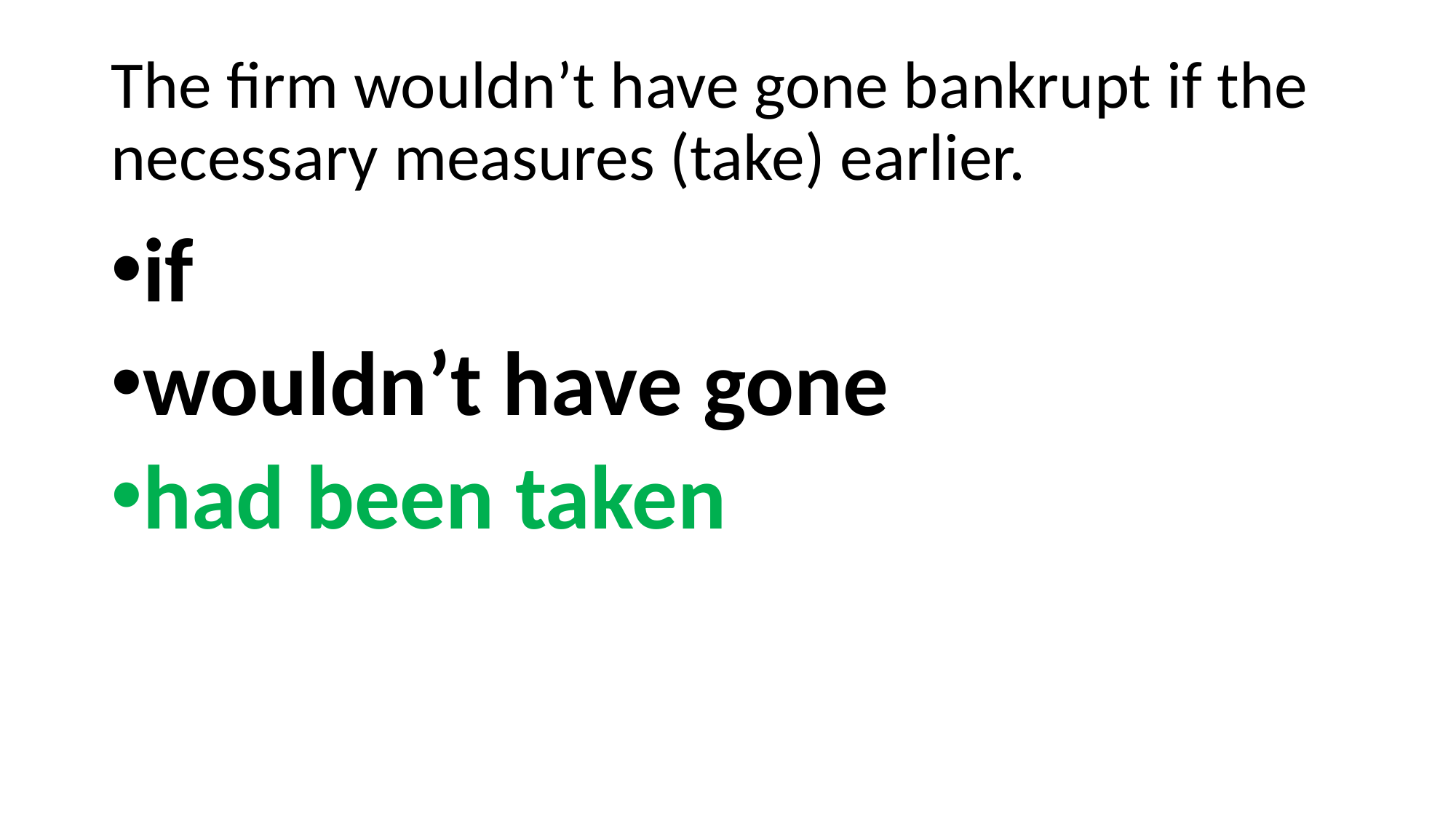

# The firm wouldn’t have gone bankrupt if the necessary measures (take) earlier.
if
wouldn’t have gone
had been taken